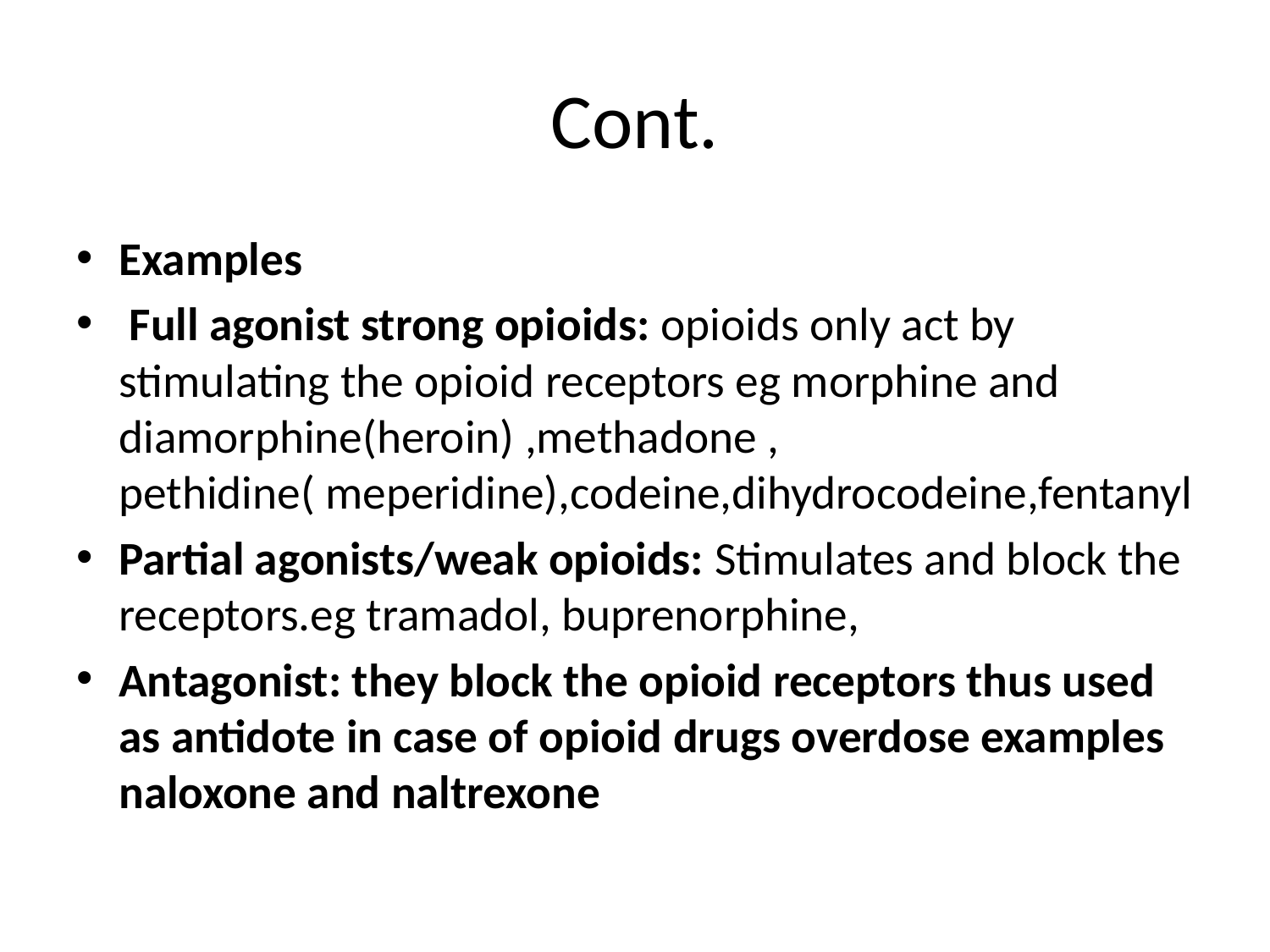

# Cont.
Examples
 Full agonist strong opioids: opioids only act by stimulating the opioid receptors eg morphine and diamorphine(heroin) ,methadone , pethidine( meperidine),codeine,dihydrocodeine,fentanyl
Partial agonists/weak opioids: Stimulates and block the receptors.eg tramadol, buprenorphine,
Antagonist: they block the opioid receptors thus used as antidote in case of opioid drugs overdose examples naloxone and naltrexone